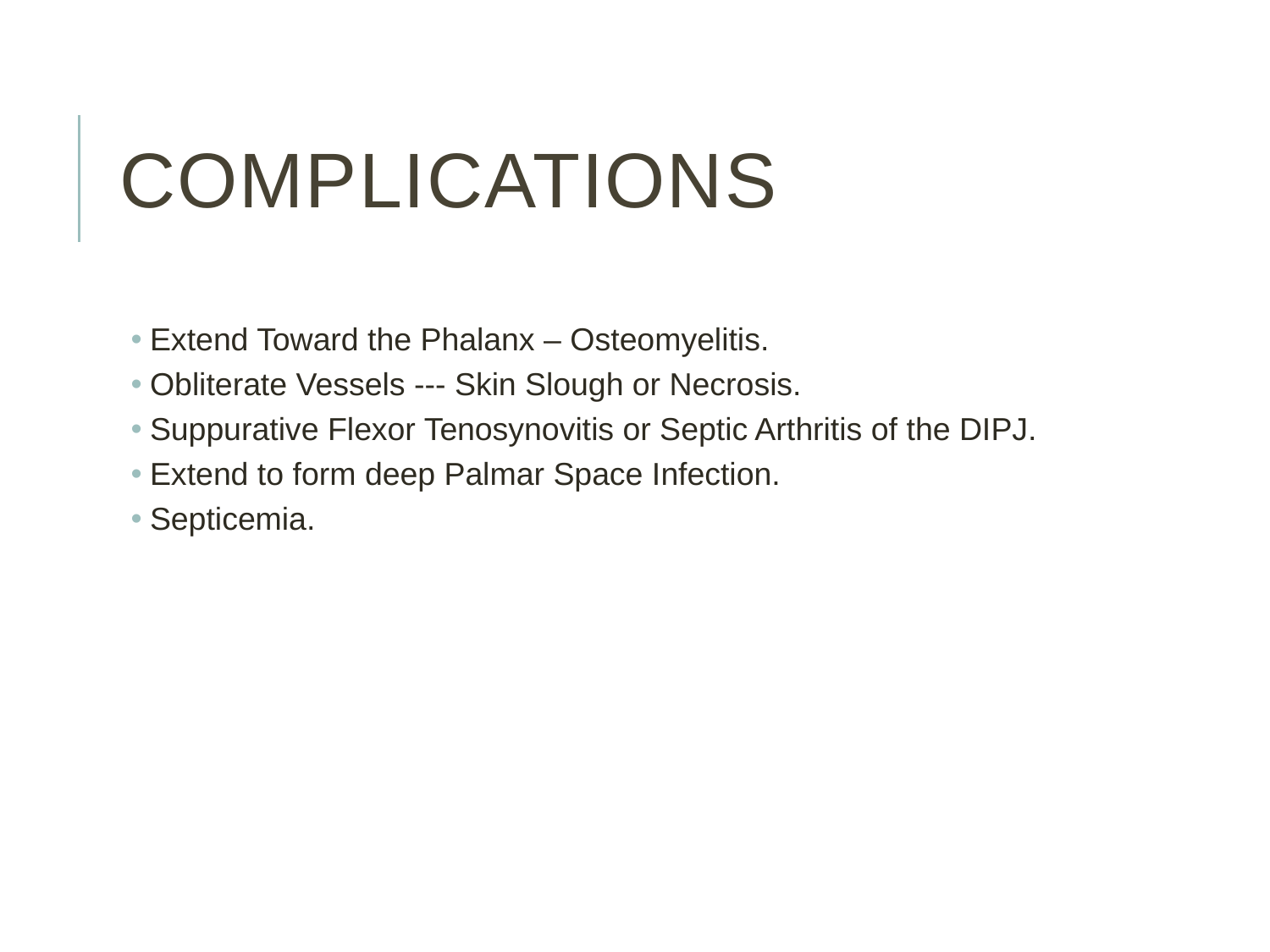

# Complications
Extend Toward the Phalanx – Osteomyelitis.
Obliterate Vessels --- Skin Slough or Necrosis.
Suppurative Flexor Tenosynovitis or Septic Arthritis of the DIPJ.
Extend to form deep Palmar Space Infection.
Septicemia.